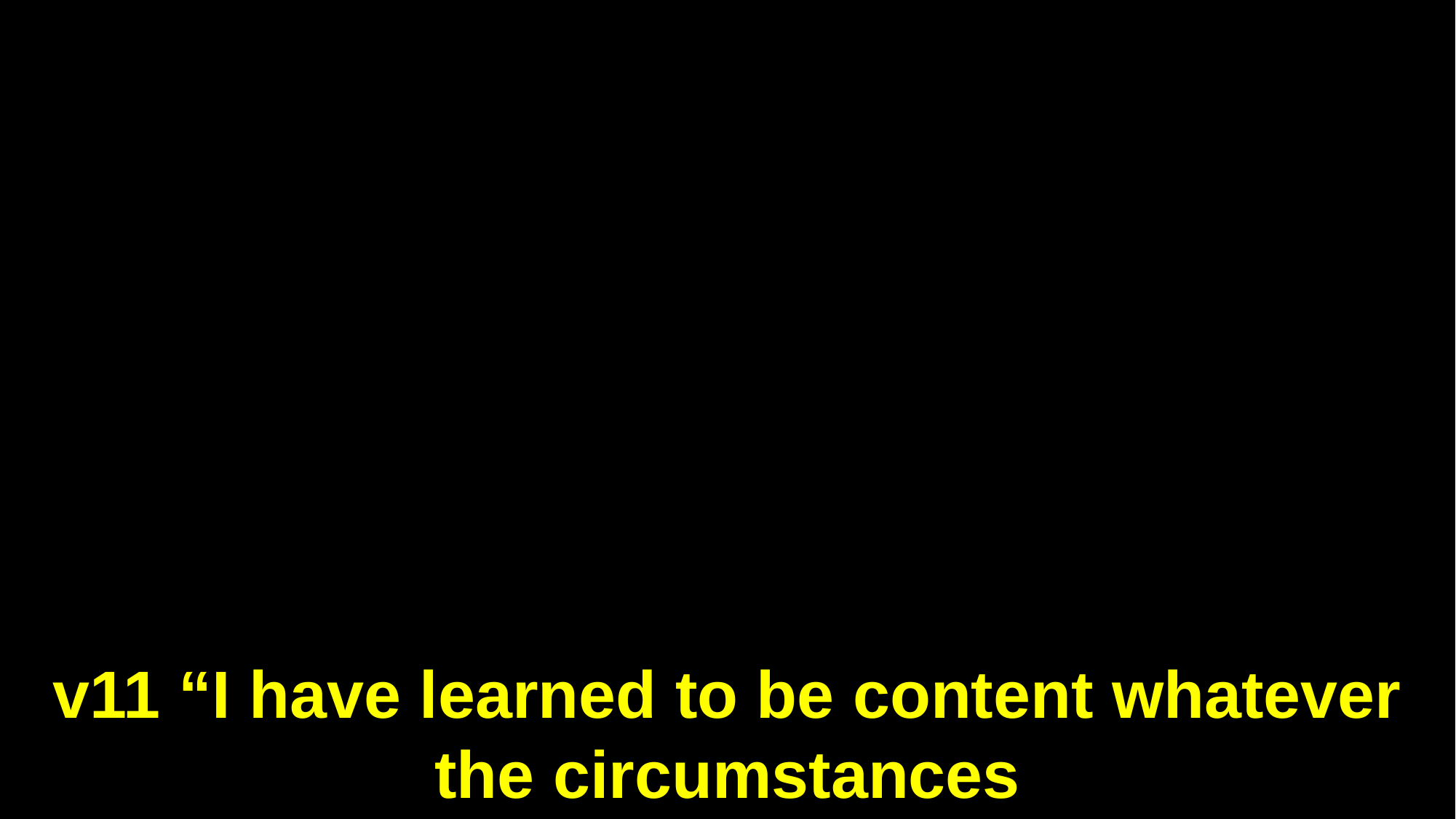

v11 “I have learned to be content whatever the circumstances